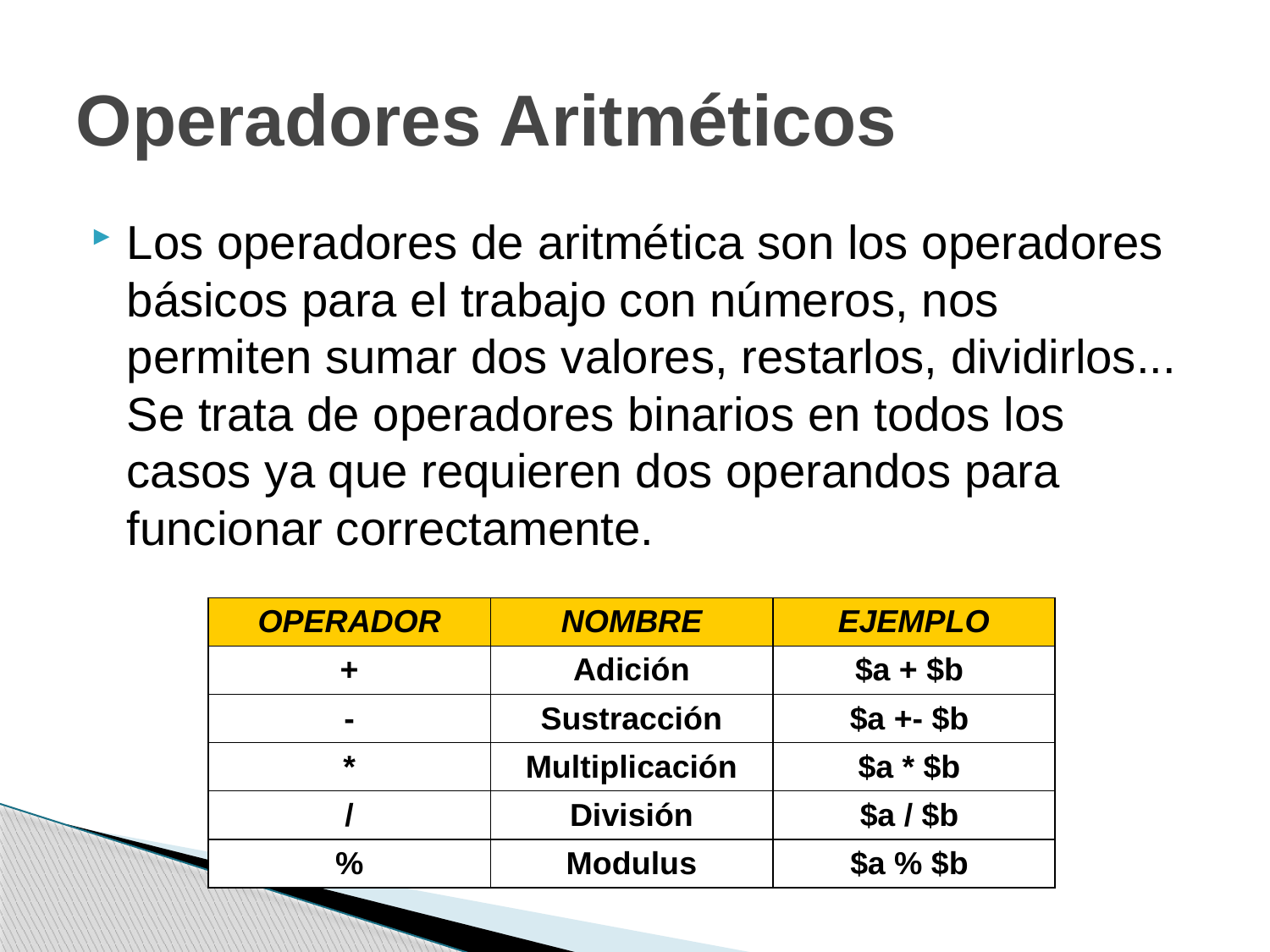

# Operadores Aritméticos
Los operadores de aritmética son los operadores básicos para el trabajo con números, nos permiten sumar dos valores, restarlos, dividirlos... Se trata de operadores binarios en todos los casos ya que requieren dos operandos para funcionar correctamente.
| OPERADOR | NOMBRE | EJEMPLO |
| --- | --- | --- |
| + | Adición | $a + $b |
| - | Sustracción | $a +- $b |
| \* | Multiplicación | $a \* $b |
| / | División | $a / $b |
| % | Modulus | $a % $b |